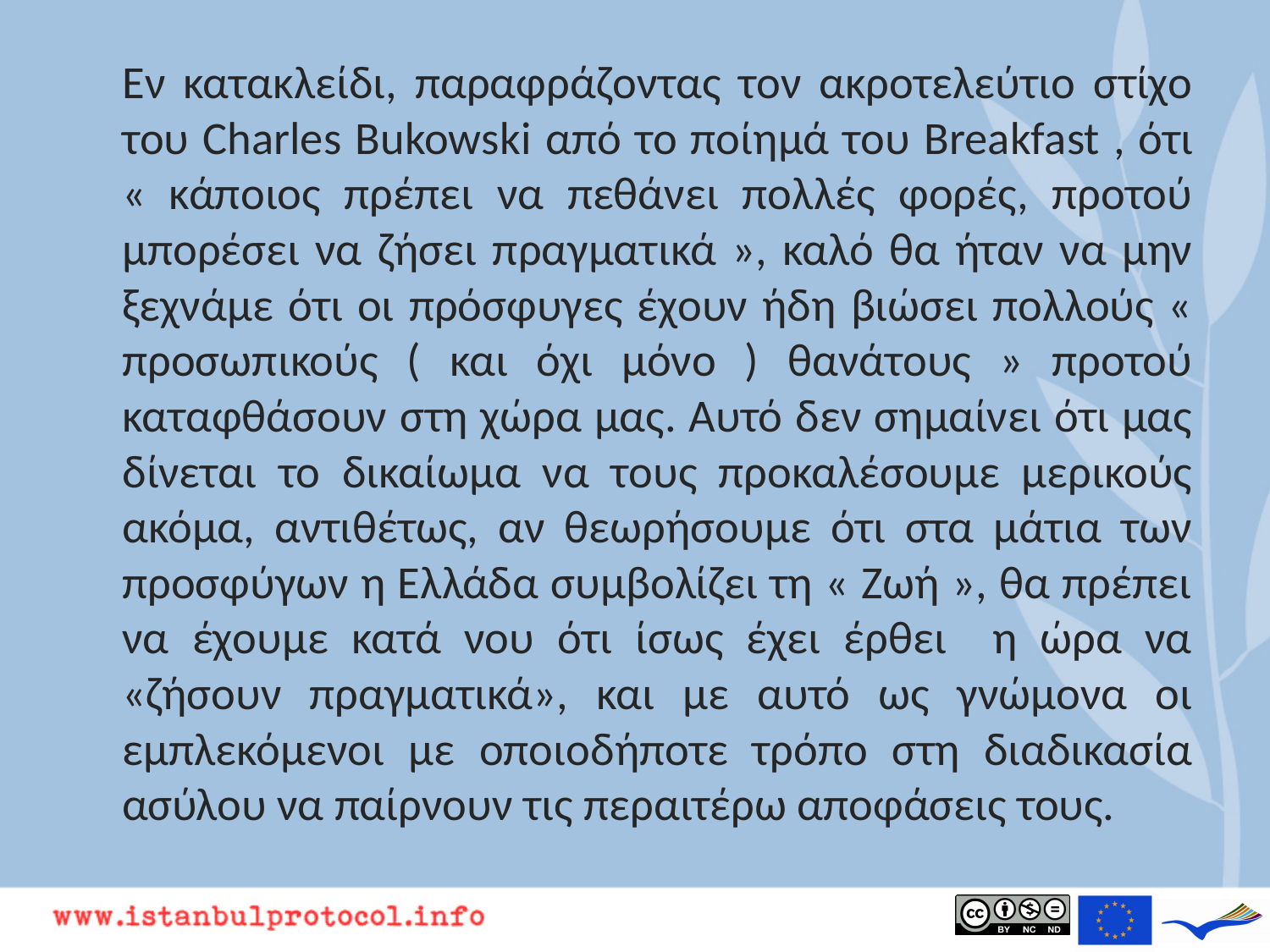

Εν κατακλείδι, παραφράζοντας τον ακροτελεύτιο στίχο του Charles Bukowski από το ποίημά του Βreakfast , ότι « κάποιος πρέπει να πεθάνει πολλές φορές, προτού μπορέσει να ζήσει πραγματικά », καλό θα ήταν να μην ξεχνάμε ότι οι πρόσφυγες έχουν ήδη βιώσει πολλούς « προσωπικούς ( και όχι μόνο ) θανάτους » προτού καταφθάσουν στη χώρα μας. Αυτό δεν σημαίνει ότι μας δίνεται το δικαίωμα να τους προκαλέσουμε μερικούς ακόμα, αντιθέτως, αν θεωρήσουμε ότι στα μάτια των προσφύγων η Ελλάδα συμβολίζει τη « Ζωή », θα πρέπει να έχουμε κατά νου ότι ίσως έχει έρθει  η ώρα να «ζήσουν πραγματικά», και με αυτό ως γνώμονα οι εμπλεκόμενοι με οποιοδήποτε τρόπο στη διαδικασία ασύλου να παίρνουν τις περαιτέρω αποφάσεις τους.